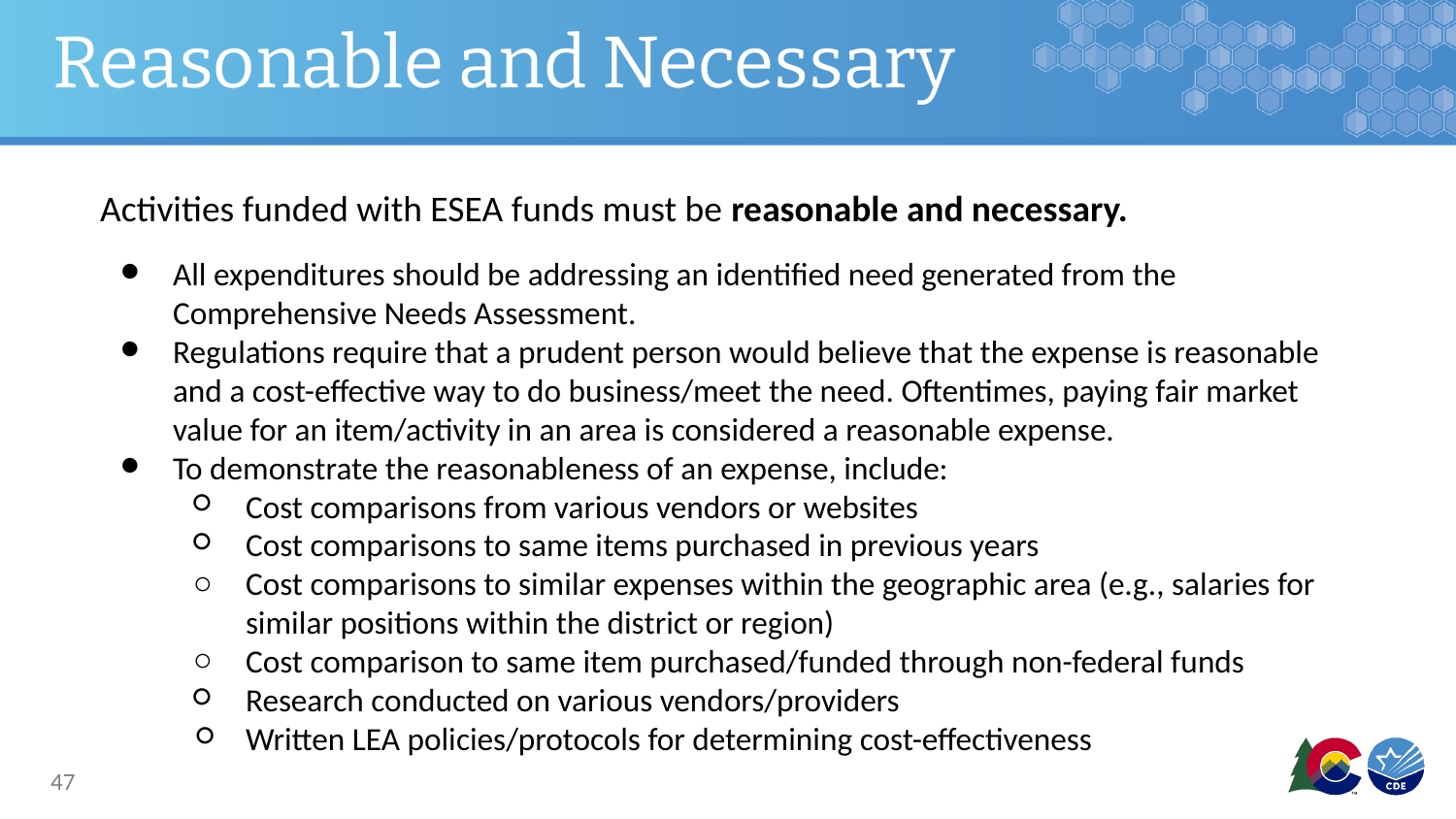

# Reasonable and Necessary
Activities funded with ESEA funds must be reasonable and necessary.
All expenditures should be addressing an identified need generated from the Comprehensive Needs Assessment.
Regulations require that a prudent person would believe that the expense is reasonable and a cost-effective way to do business/meet the need. Oftentimes, paying fair market value for an item/activity in an area is considered a reasonable expense.
To demonstrate the reasonableness of an expense, include:
Cost comparisons from various vendors or websites
Cost comparisons to same items purchased in previous years
Cost comparisons to similar expenses within the geographic area (e.g., salaries for similar positions within the district or region)
Cost comparison to same item purchased/funded through non-federal funds
Research conducted on various vendors/providers
Written LEA policies/protocols for determining cost-effectiveness

47